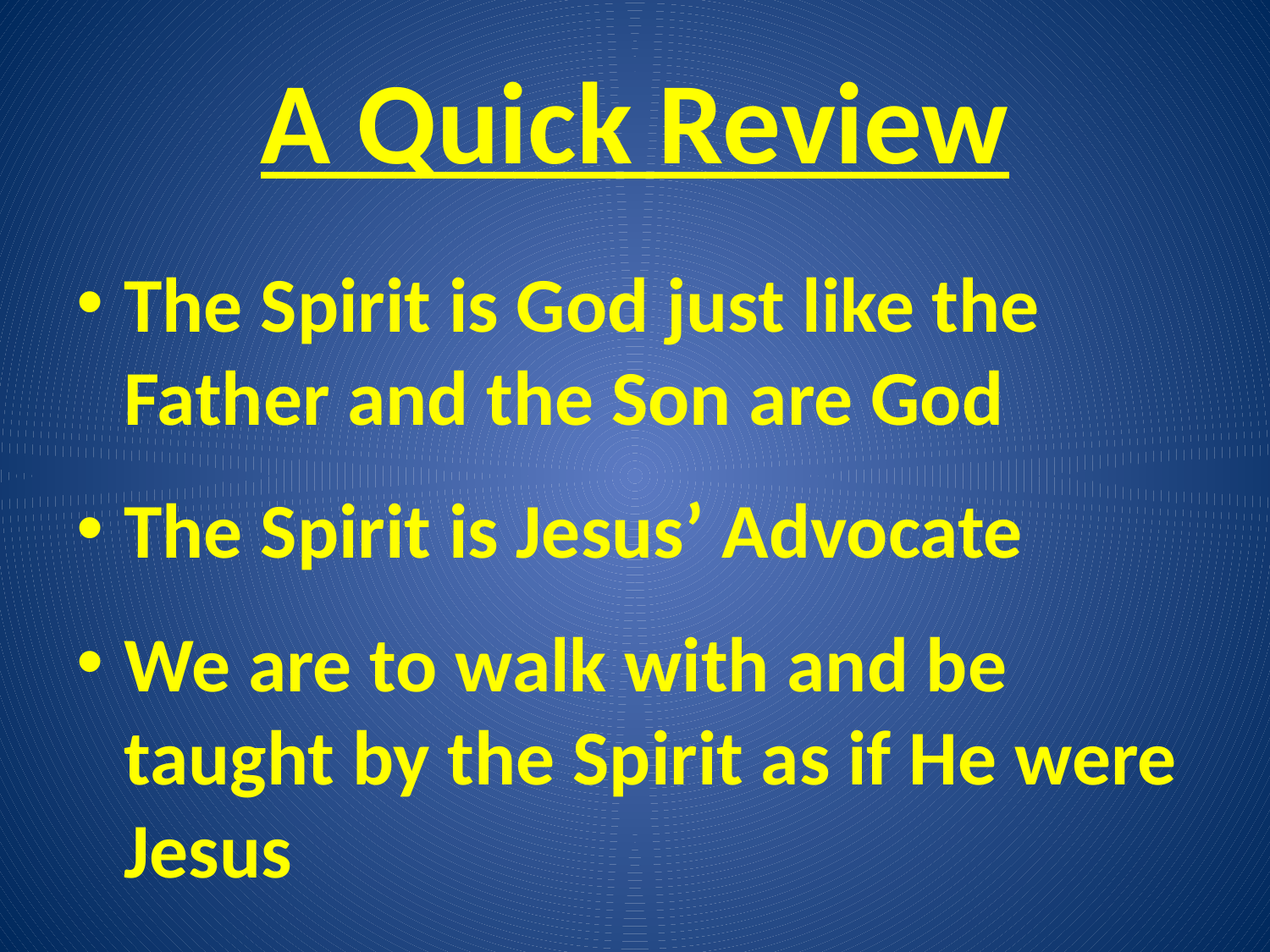

# A Quick Review

The Spirit is God just like the Father and the Son are God

The Spirit is Jesus’ Advocate

We are to walk with and be taught by the Spirit as if He were Jesus